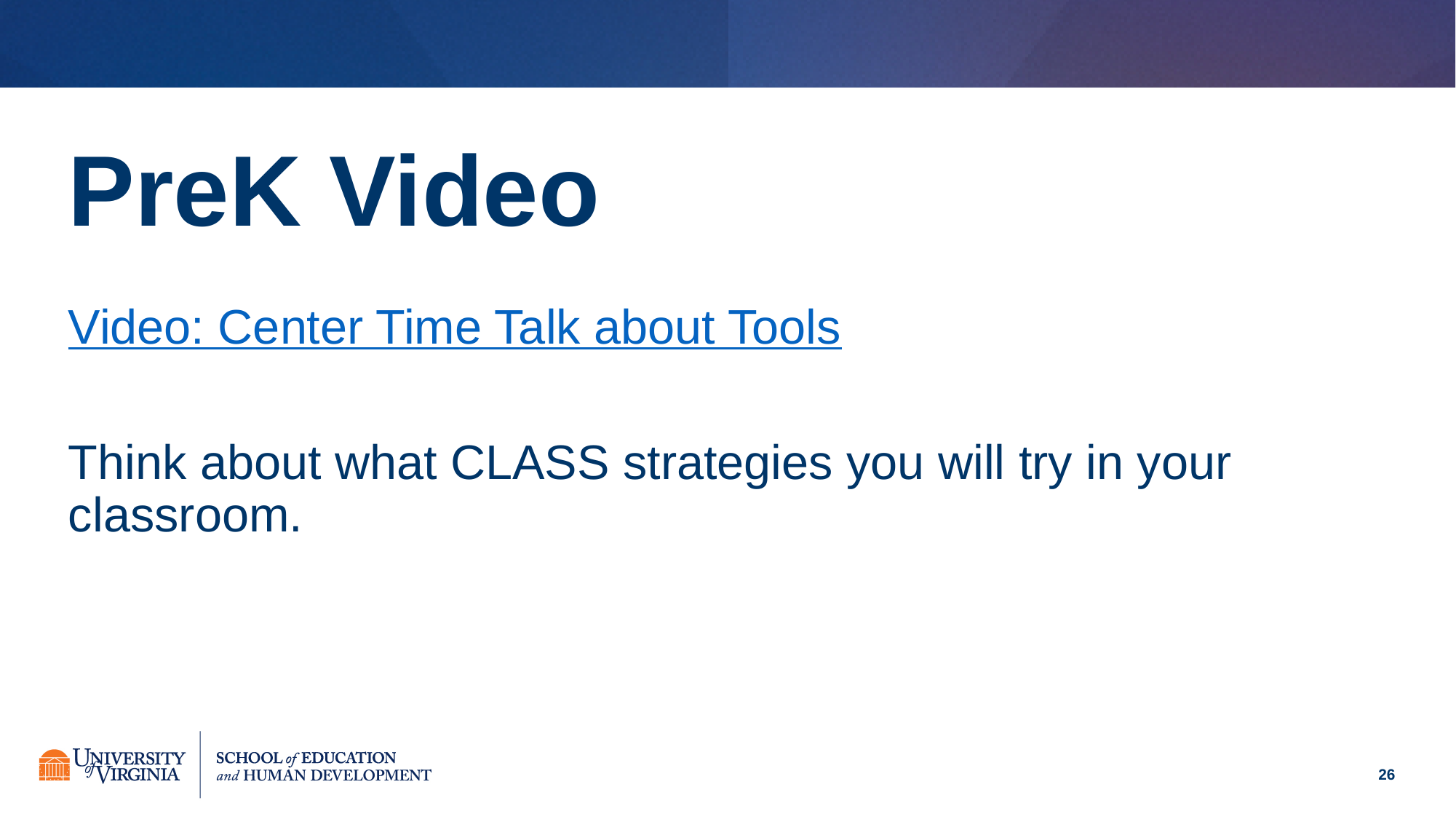

# PreK Video

Video: Center Time Talk about Tools

Think about what CLASS strategies you will try in your classroom.

26